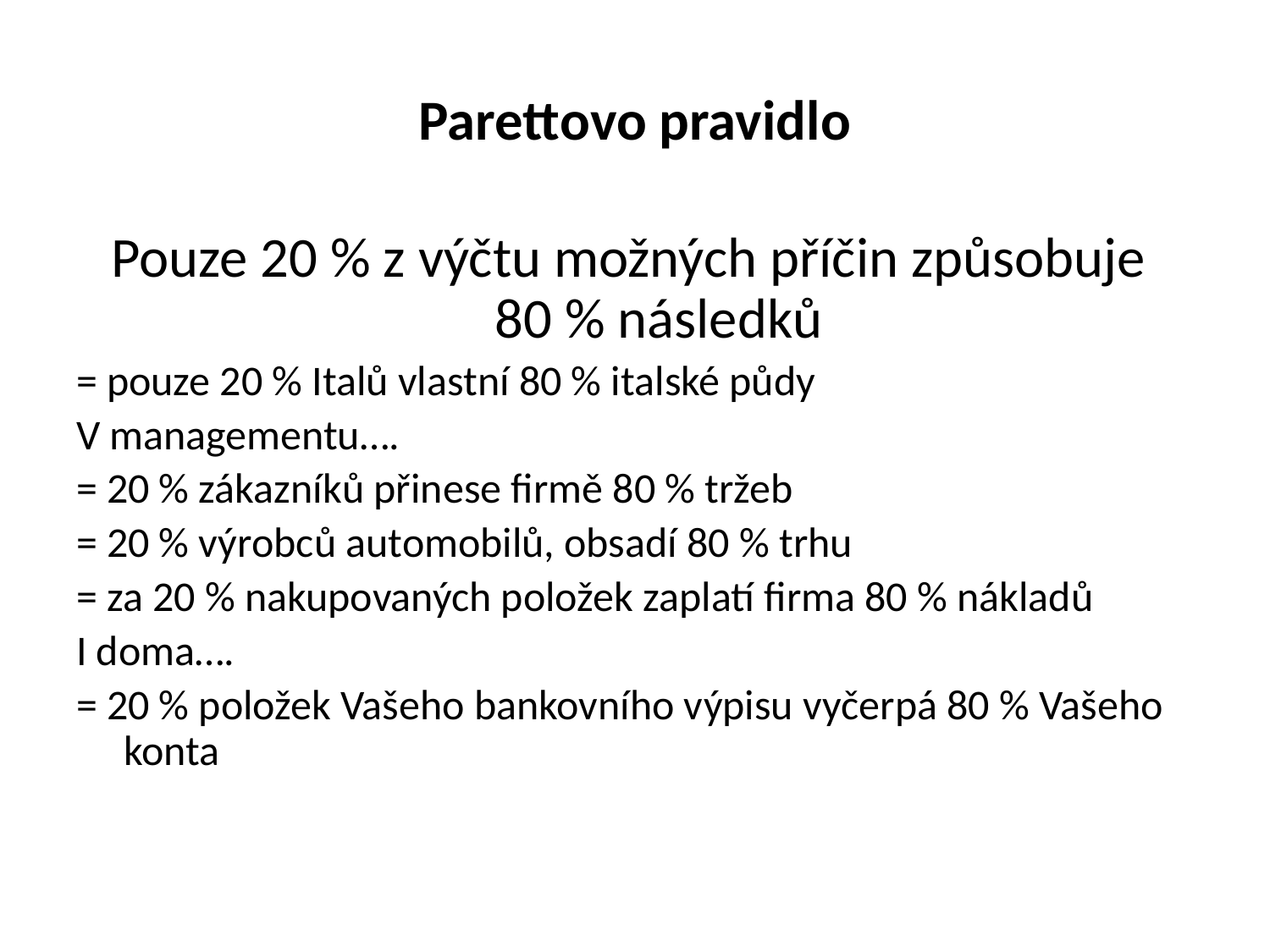

# Parettovo pravidlo
Pouze 20 % z výčtu možných příčin způsobuje
80 % následků
= pouze 20 % Italů vlastní 80 % italské půdy
V managementu….
= 20 % zákazníků přinese firmě 80 % tržeb
= 20 % výrobců automobilů, obsadí 80 % trhu
= za 20 % nakupovaných položek zaplatí firma 80 % nákladů
I doma….
= 20 % položek Vašeho bankovního výpisu vyčerpá 80 % Vašeho konta